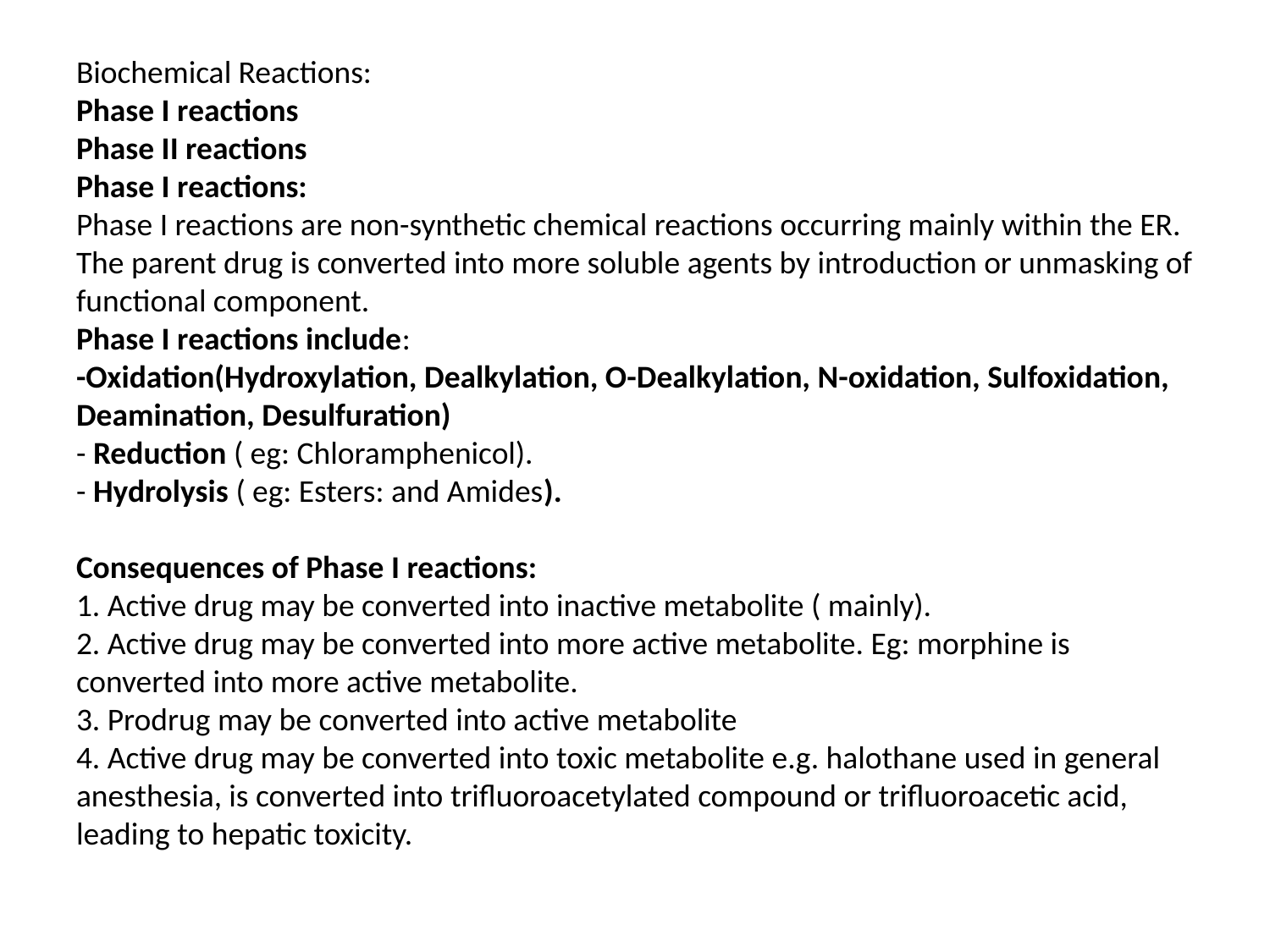

# Biochemical Reactions: Phase I reactions Phase II reactions Phase I reactions: Phase I reactions are non-synthetic chemical reactions occurring mainly within the ER. The parent drug is converted into more soluble agents by introduction or unmasking of functional component. Phase I reactions include: -Oxidation(Hydroxylation, Dealkylation, O-Dealkylation, N-oxidation, Sulfoxidation, Deamination, Desulfuration) - Reduction ( eg: Chloramphenicol). - Hydrolysis ( eg: Esters: and Amides).   Consequences of Phase I reactions: 1. Active drug may be converted into inactive metabolite ( mainly). 2. Active drug may be converted into more active metabolite. Eg: morphine is converted into more active metabolite. 3. Prodrug may be converted into active metabolite 4. Active drug may be converted into toxic metabolite e.g. halothane used in general anesthesia, is converted into trifluoroacetylated compound or trifluoroacetic acid, leading to hepatic toxicity.